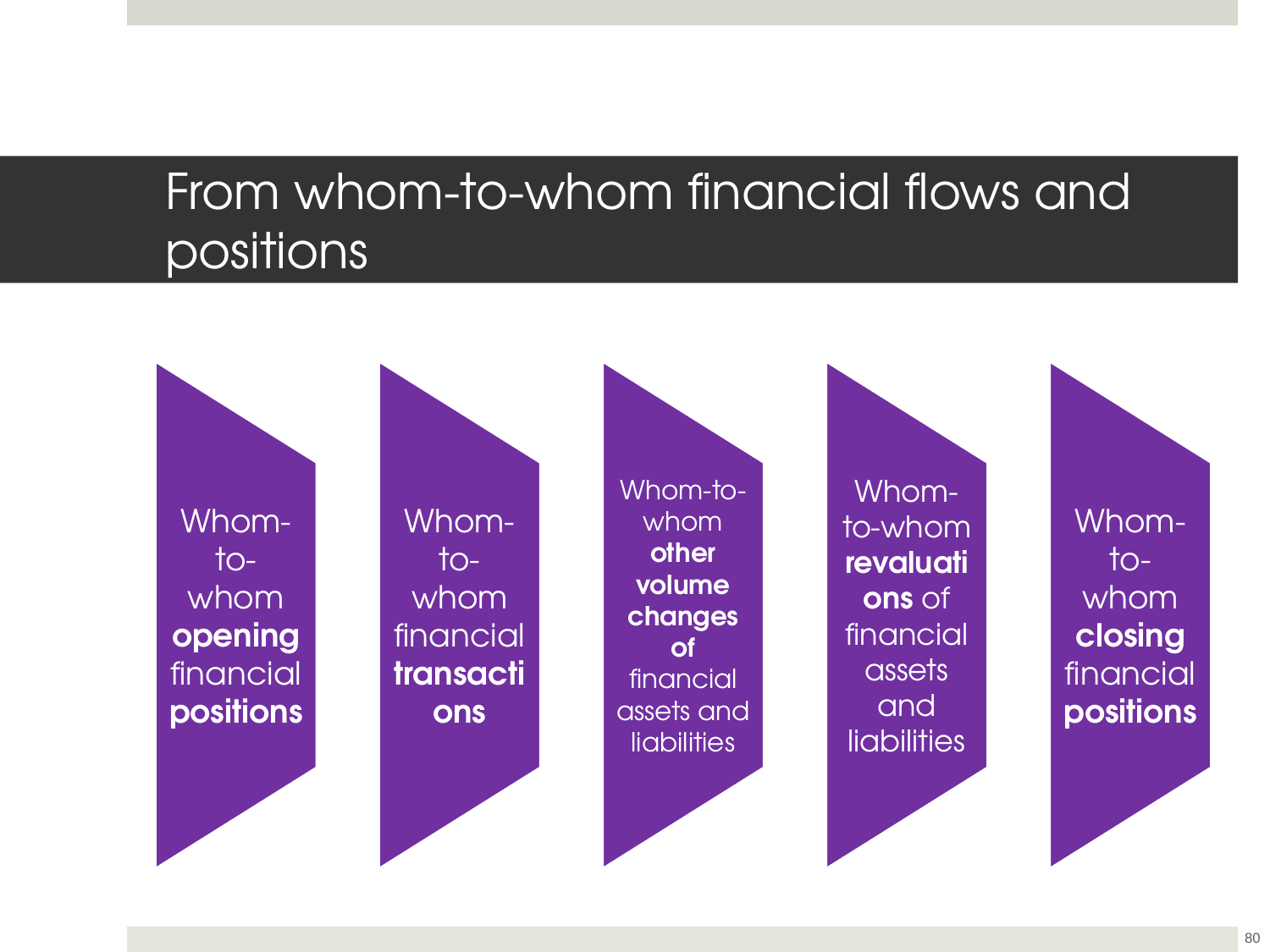

# From whom-to-whom financial flows and positions
Whom-to-whom opening financial positions
Whom-to-whom financial transactions
Whom-to-whom other volume changes of financial assets and liabilities
Whom-to-whom closing financial positions
Whom-to-whom revaluations of financial assets and liabilities
80